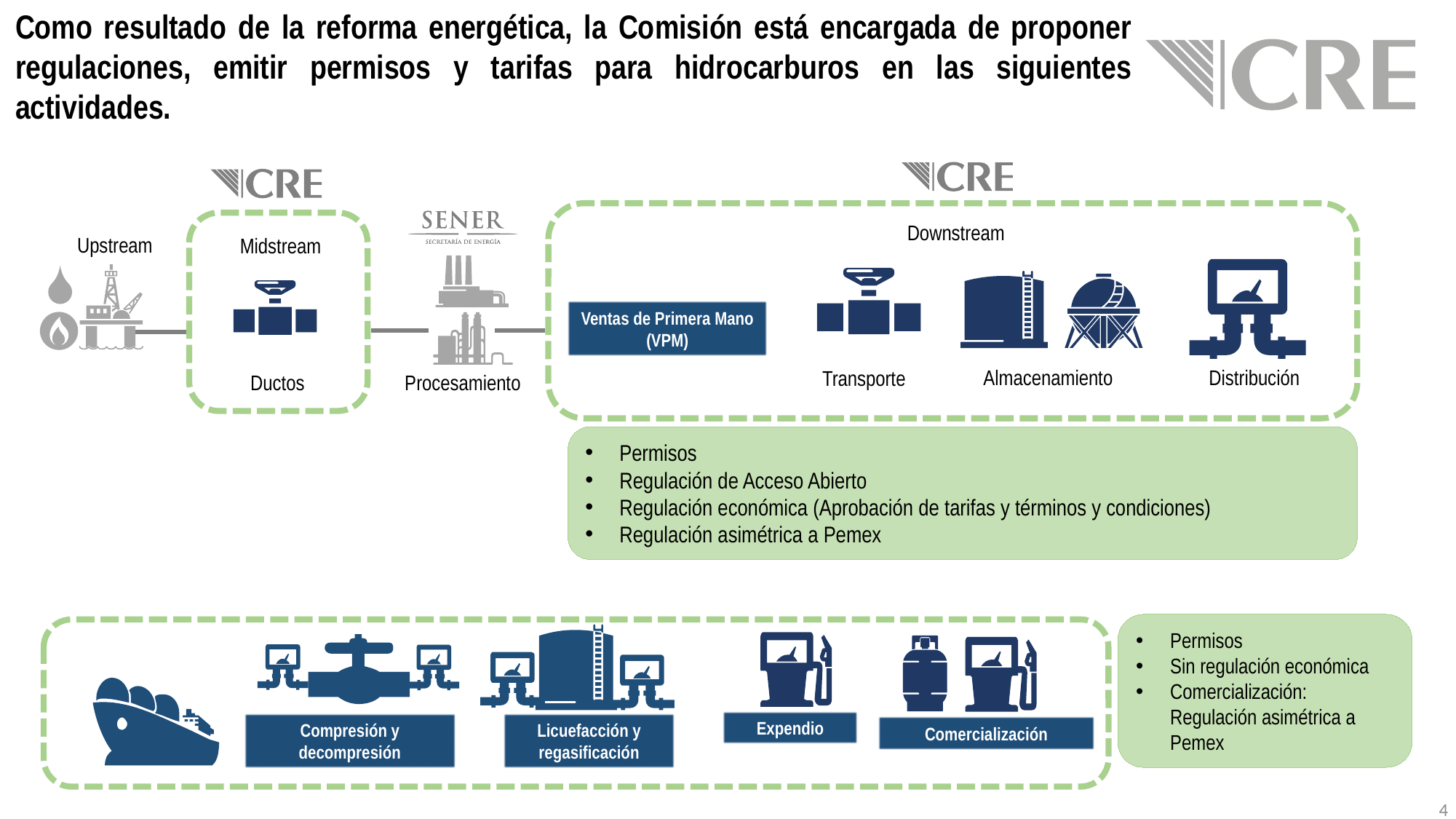

Como resultado de la reforma energética, la Comisión está encargada de proponer regulaciones, emitir permisos y tarifas para hidrocarburos en las siguientes actividades.

Downstream
Upstream
Midstream

Ventas de Primera Mano (VPM)

Almacenamiento
Distribución
Transporte
Ductos
Procesamiento
Permisos
Regulación de Acceso Abierto
Regulación económica (Aprobación de tarifas y términos y condiciones)
Regulación asimétrica a Pemex
Permisos
Sin regulación económica
Comercialización: Regulación asimétrica a Pemex

Expendio
Compresión y decompresión
Licuefacción y regasificación
Comercialización
4